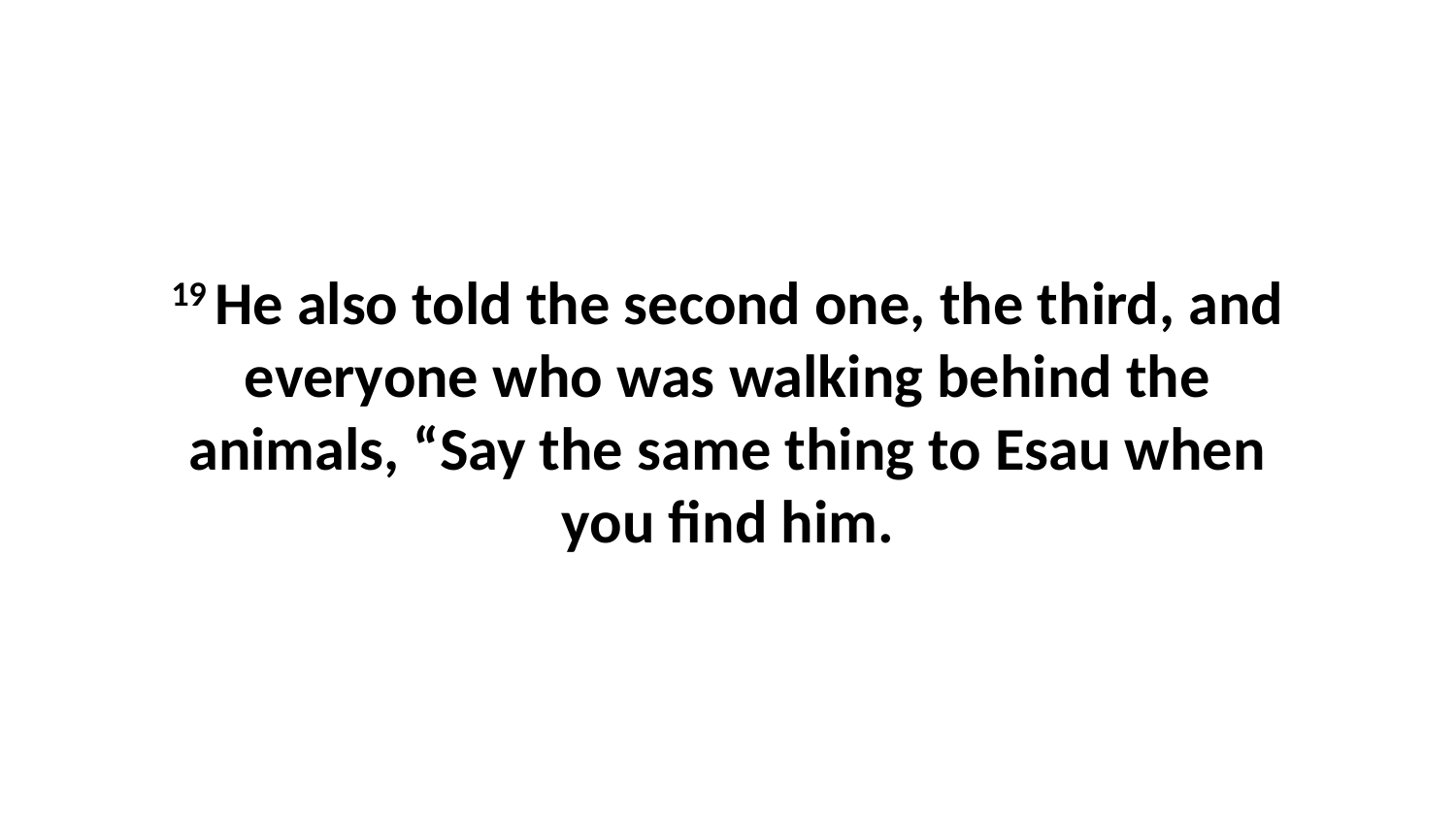

19 He also told the second one, the third, and everyone who was walking behind the animals, “Say the same thing to Esau when you find him.